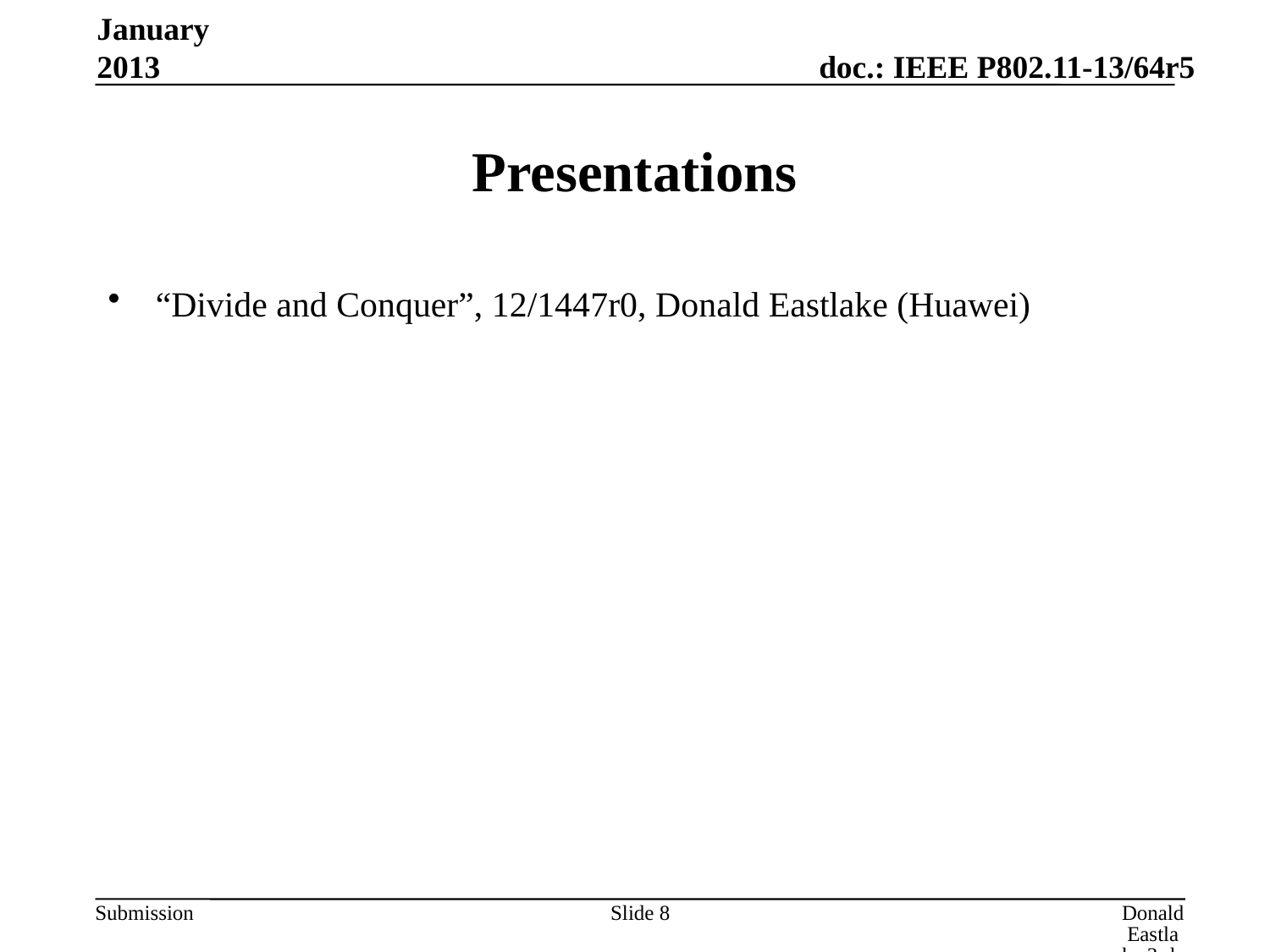

January 2013
# Presentations
“Divide and Conquer”, 12/1447r0, Donald Eastlake (Huawei)
Slide 8
Donald Eastlake 3rd, Huawei Technologies